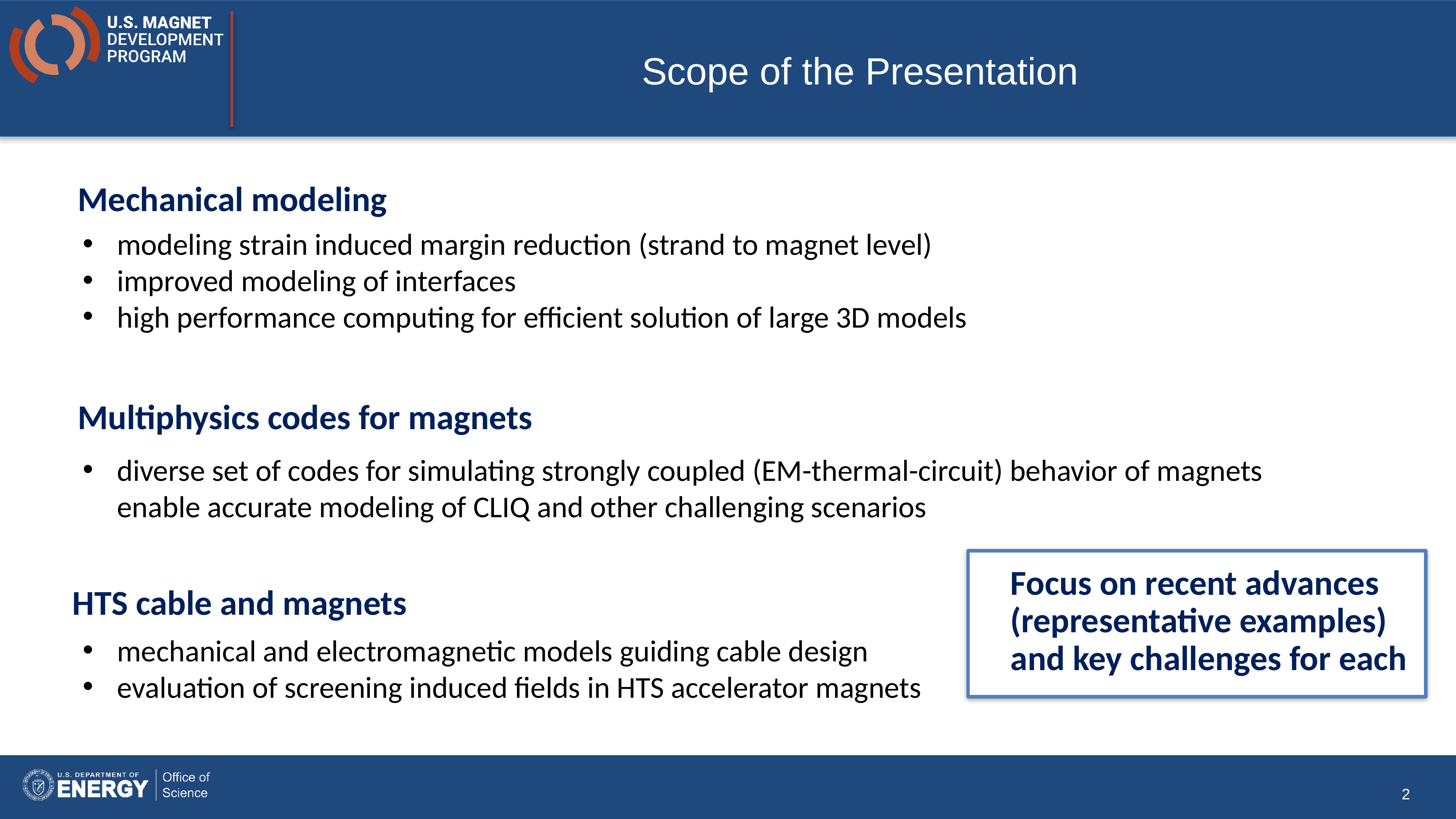

# Scope of the Presentation
Mechanical modeling
modeling strain induced margin reduction (strand to magnet level)
improved modeling of interfaces
high performance computing for efficient solution of large 3D models
Multiphysics codes for magnets
diverse set of codes for simulating strongly coupled (EM-thermal-circuit) behavior of magnets enable accurate modeling of CLIQ and other challenging scenarios

Focus on recent advances (representative examples) and key challenges for each

HTS cable and magnets
mechanical and electromagnetic models guiding cable design
evaluation of screening induced fields in HTS accelerator magnets
2